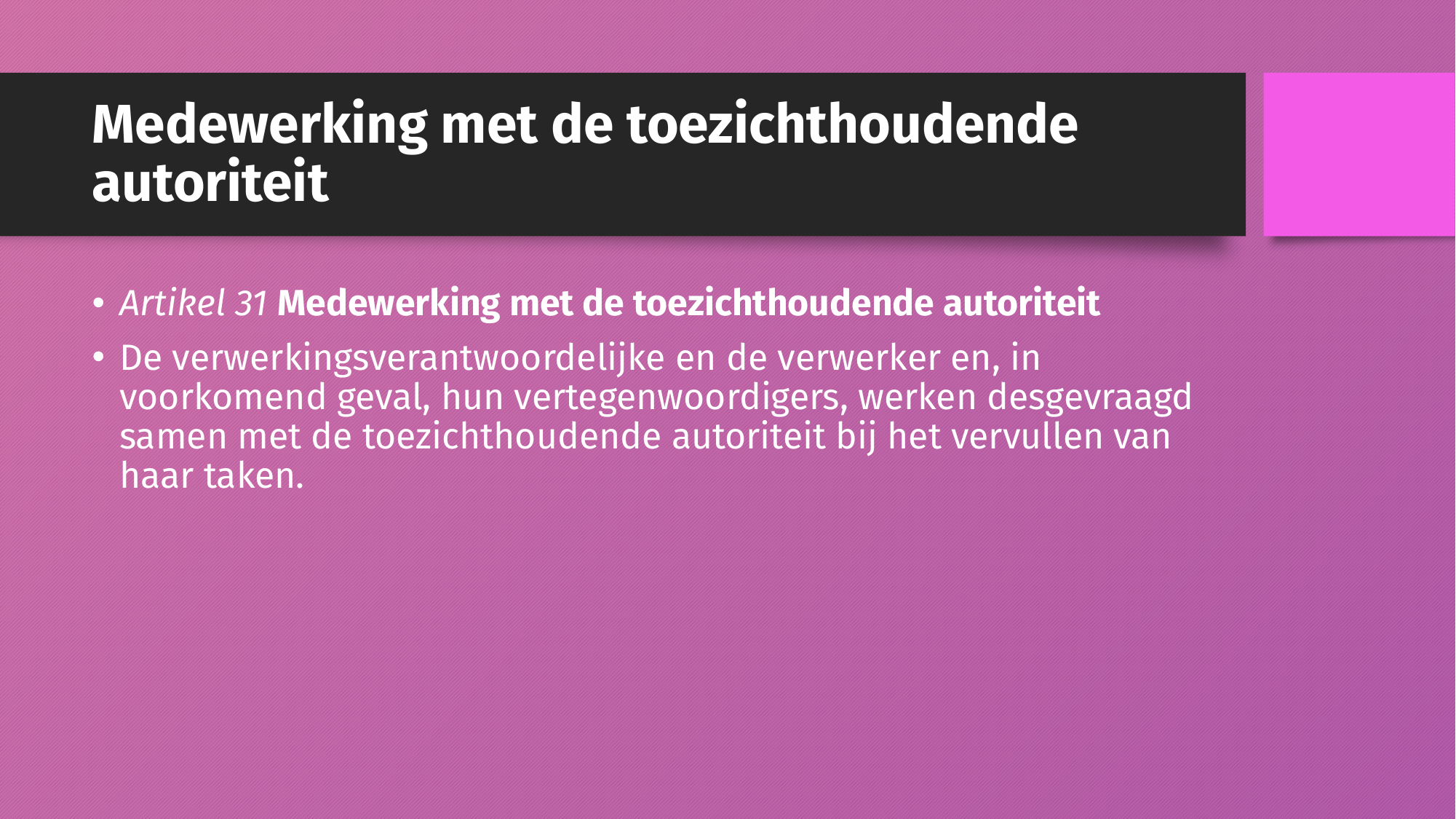

# Medewerking met de toezichthoudende autoriteit
Artikel 31 Medewerking met de toezichthoudende autoriteit
De verwerkingsverantwoordelijke en de verwerker en, in voorkomend geval, hun vertegenwoordigers, werken desgevraagd samen met de toezichthoudende autoriteit bij het vervullen van haar taken.